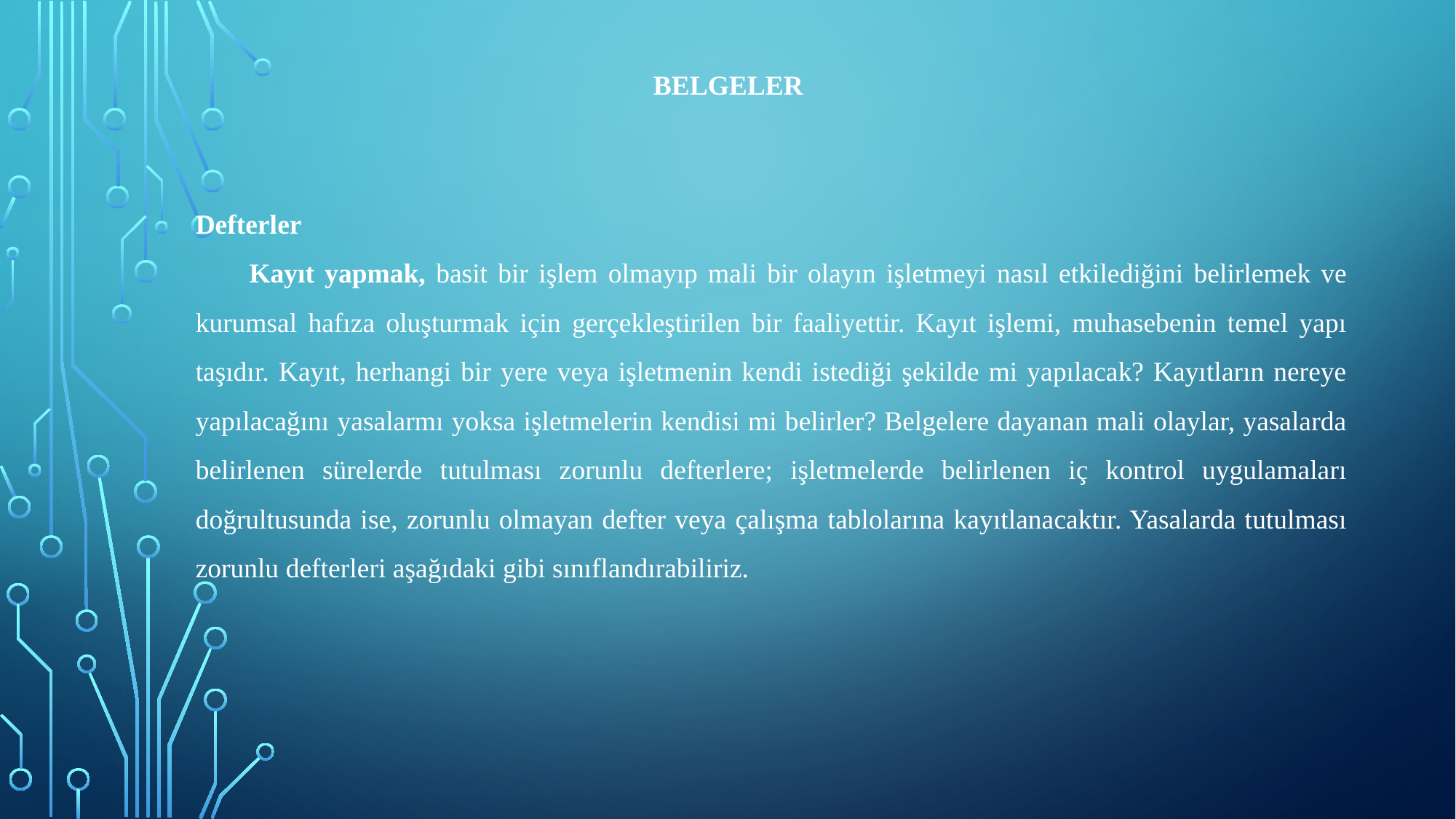

BELGELER
#
Defterler
Kayıt yapmak, basit bir işlem olmayıp mali bir olayın işletmeyi nasıl etkilediğini belirlemek ve kurumsal hafıza oluşturmak için gerçekleştirilen bir faaliyettir. Kayıt işlemi, muhasebenin temel yapı taşıdır. Kayıt, herhangi bir yere veya işletmenin kendi istediği şekilde mi yapılacak? Kayıtların nereye yapılacağını yasalarmı yoksa işletmelerin kendisi mi belirler? Belgelere dayanan mali olaylar, yasalarda belirlenen sürelerde tutulması zorunlu defterlere; işletmelerde belirlenen iç kontrol uygulamaları doğrultusunda ise, zorunlu olmayan defter veya çalışma tablolarına kayıtlanacaktır. Yasalarda tutulması zorunlu defterleri aşağıdaki gibi sınıflandırabiliriz.